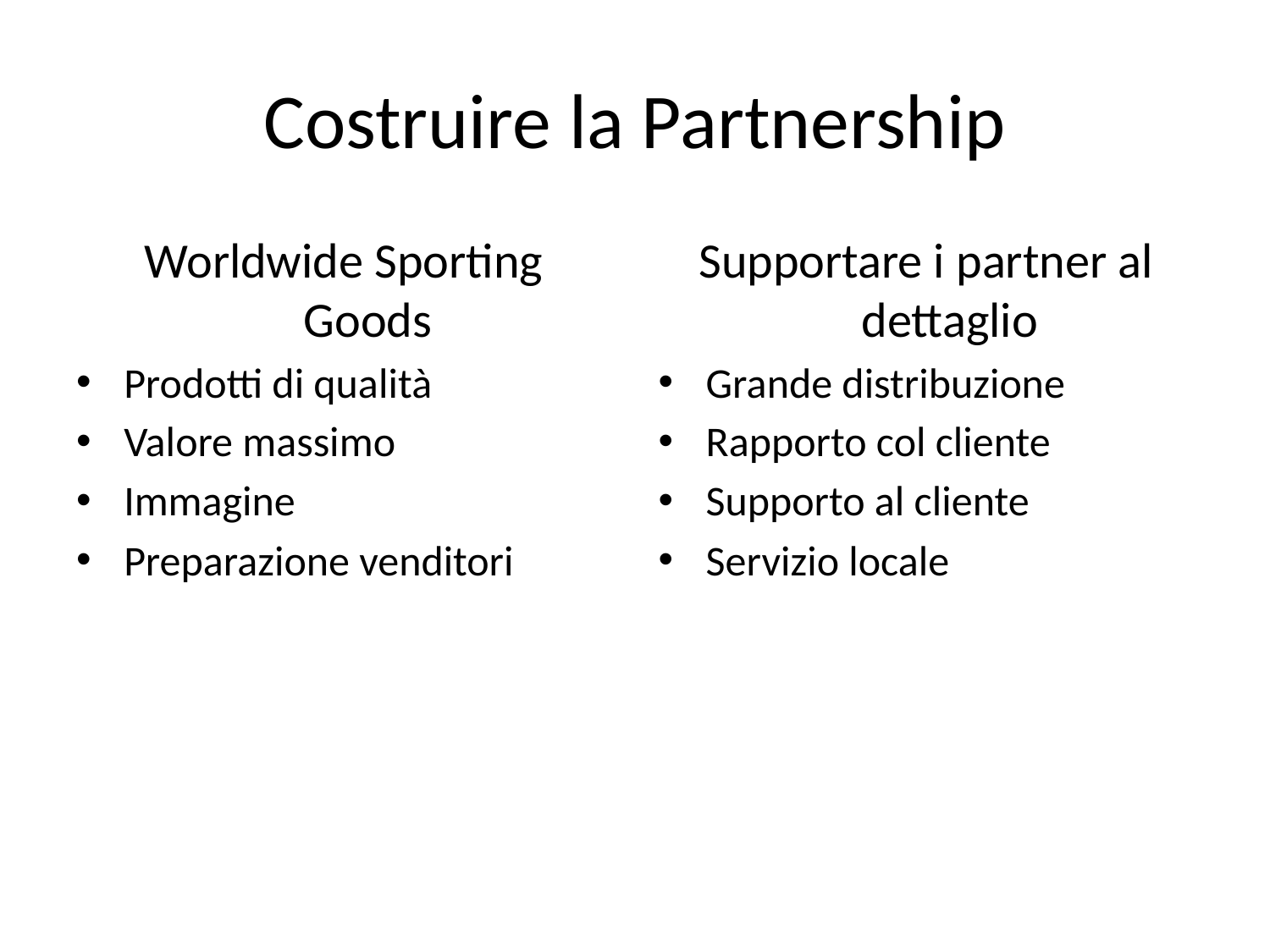

# Costruire la Partnership
Worldwide Sporting Goods
Prodotti di qualità
Valore massimo
Immagine
Preparazione venditori
Supportare i partner al dettaglio
Grande distribuzione
Rapporto col cliente
Supporto al cliente
Servizio locale